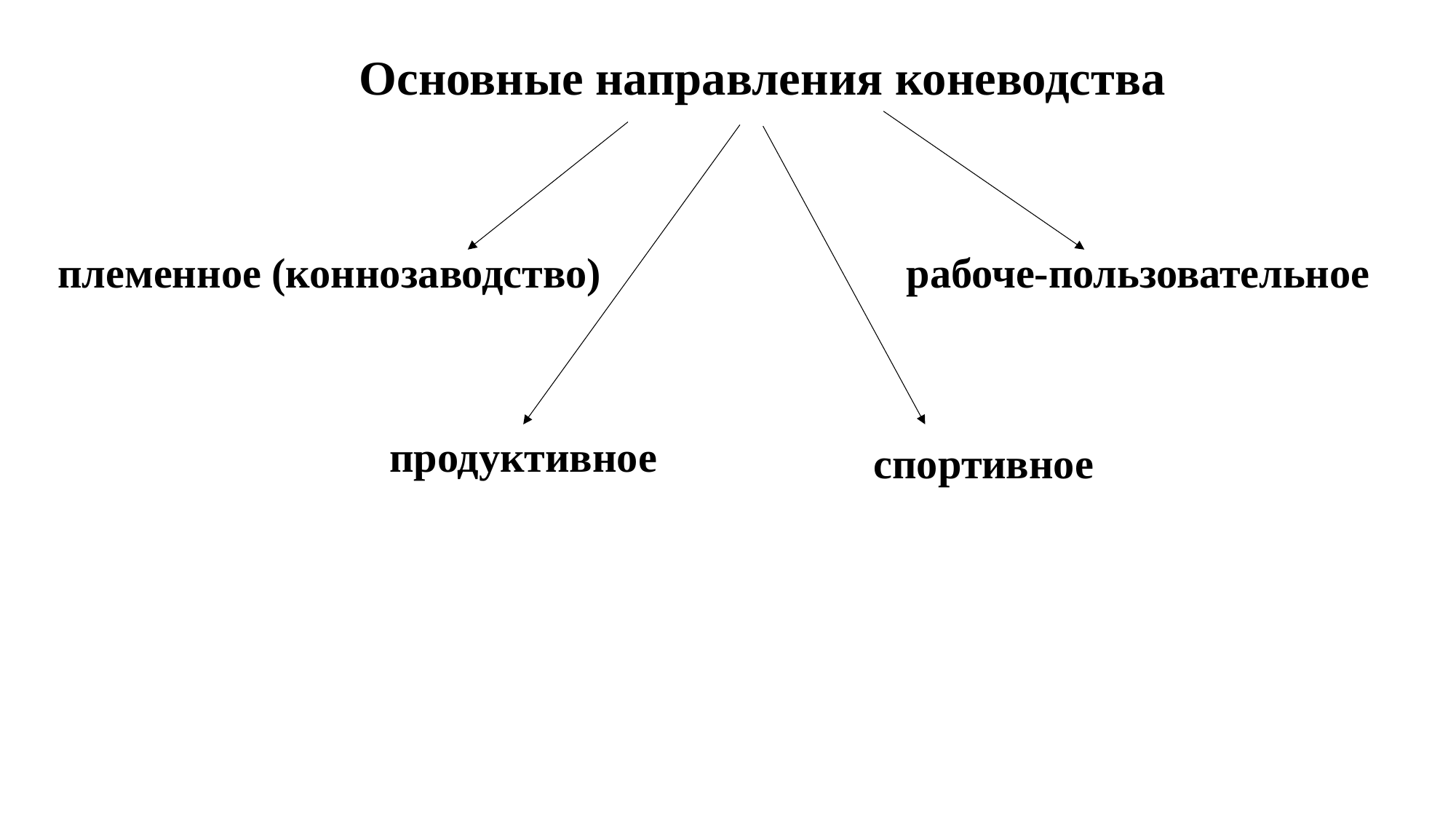

Основные направления коневодства
племенное (коннозаводство)
рабоче-пользовательное
продуктивное
спортивное